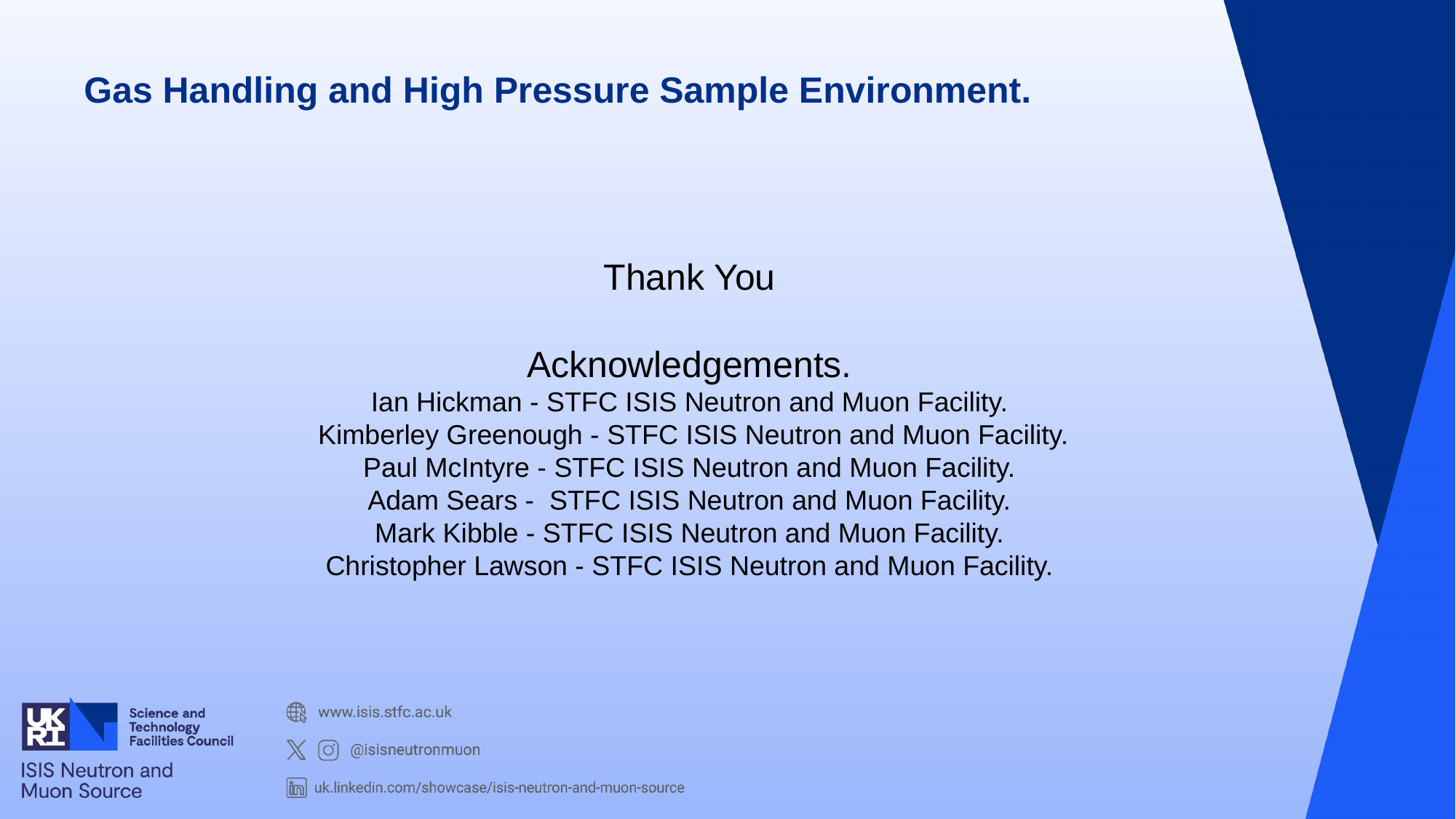

Gas Handling and High Pressure Sample Environment.
Thank You

Acknowledgements.
Ian Hickman - STFC ISIS Neutron and Muon Facility.
 Kimberley Greenough - STFC ISIS Neutron and Muon Facility.
Paul McIntyre - STFC ISIS Neutron and Muon Facility.
Adam Sears -  STFC ISIS Neutron and Muon Facility.
Mark Kibble - STFC ISIS Neutron and Muon Facility.
Christopher Lawson - STFC ISIS Neutron and Muon Facility.